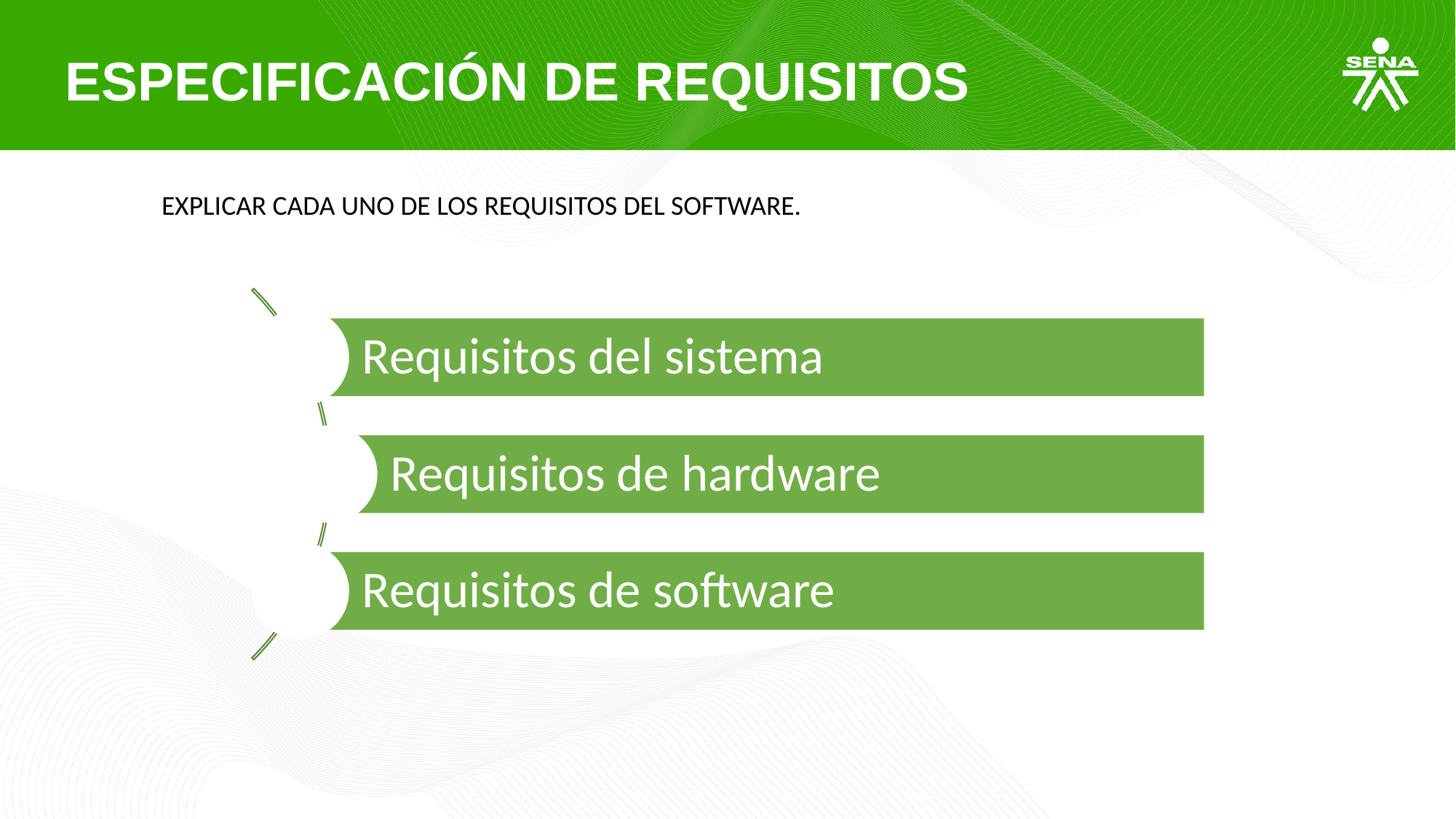

ESPECIFICACIÓN DE REQUISITOS

EXPLICAR CADA UNO DE LOS REQUISITOS DEL SOFTWARE.
Requisitos del sistema
Requisitos de hardware
Requisitos de software